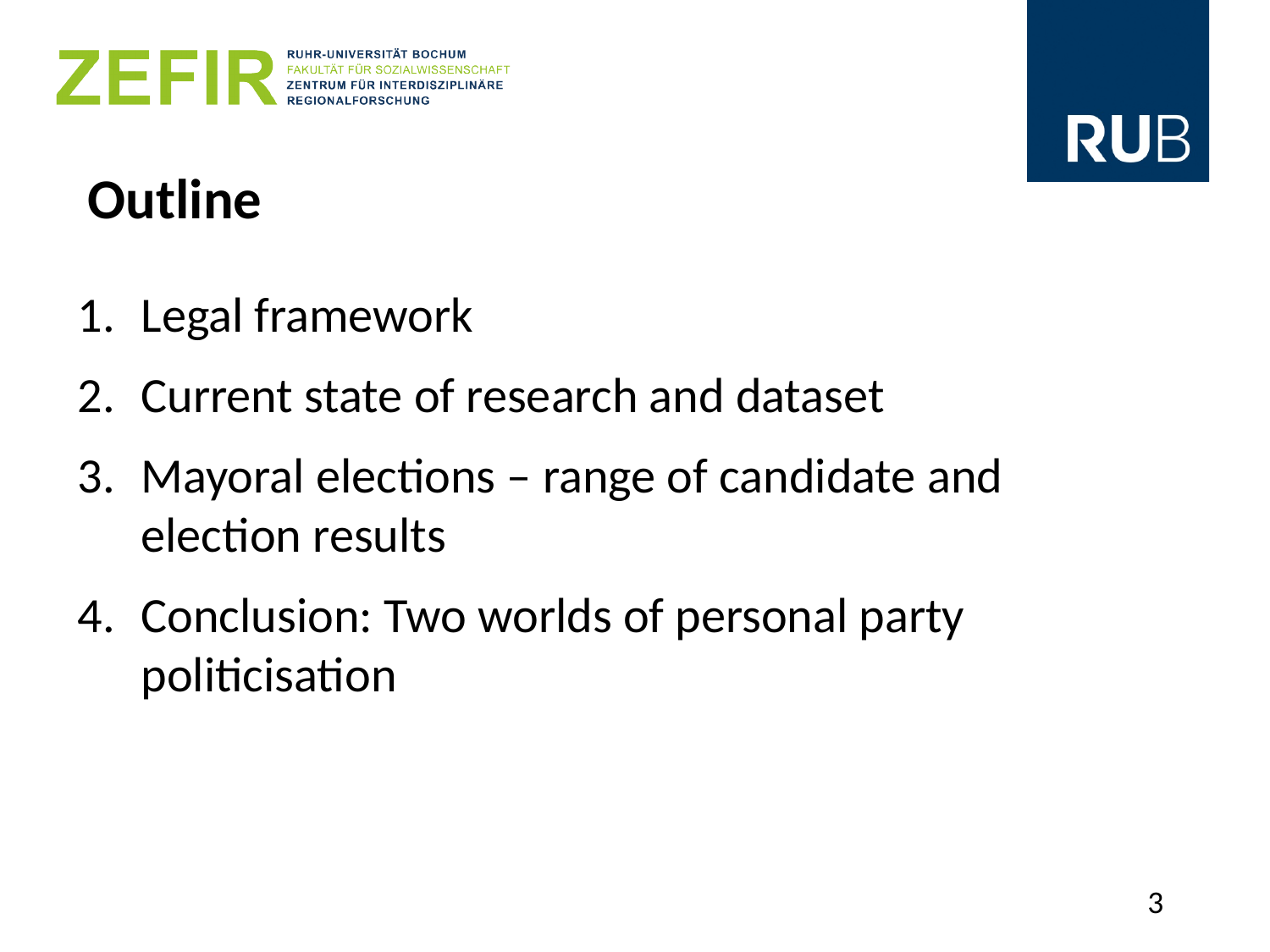

# Outline
Legal framework
Current state of research and dataset
Mayoral elections – range of candidate and election results
Conclusion: Two worlds of personal party politicisation
3